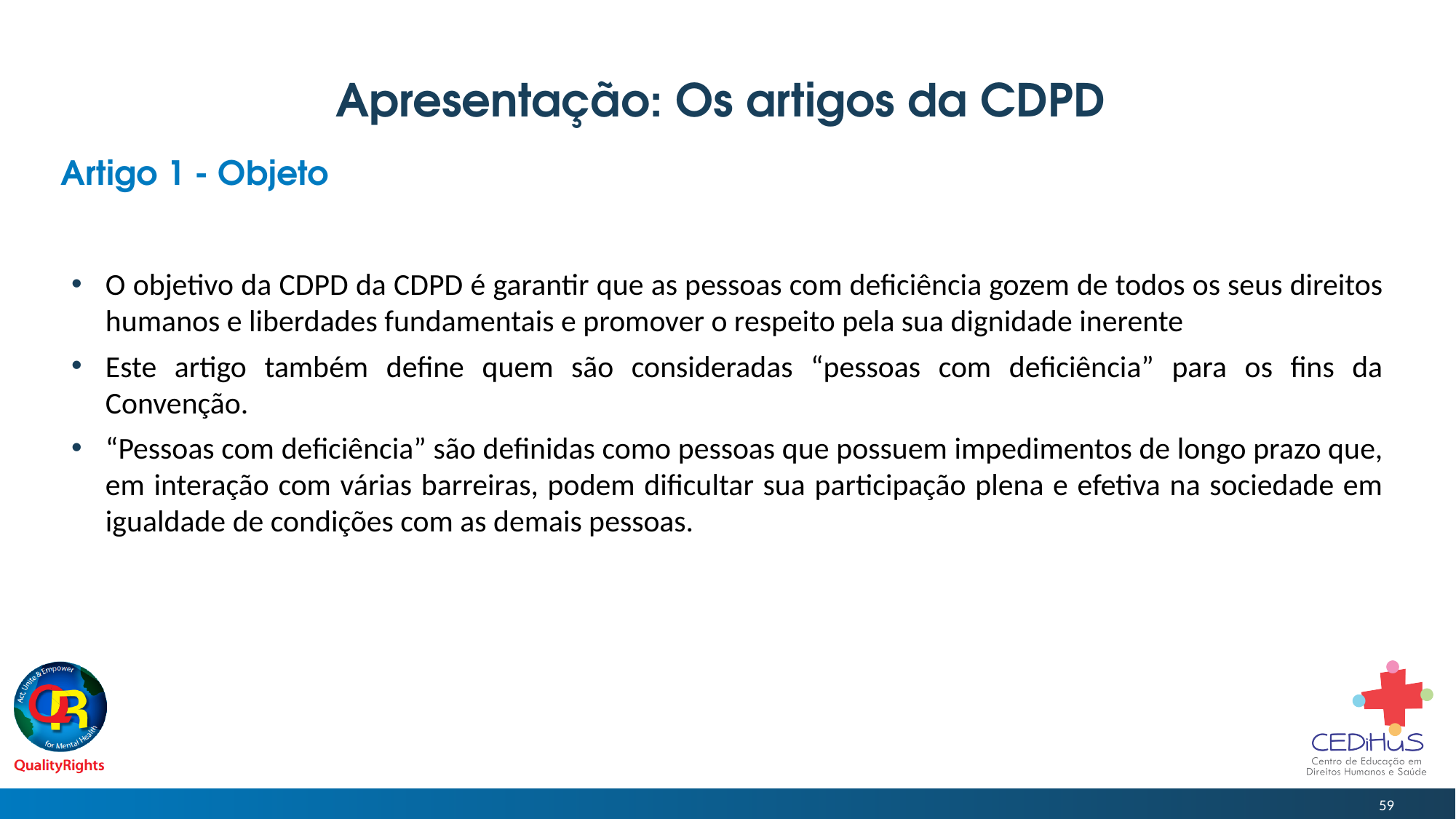

# Apresentação: Os artigos da CDPD
Artigo 1 - Objeto
O objetivo da CDPD da CDPD é garantir que as pessoas com deficiência gozem de todos os seus direitos humanos e liberdades fundamentais e promover o respeito pela sua dignidade inerente
Este artigo também define quem são consideradas “pessoas com deficiência” para os fins da Convenção.
“Pessoas com deficiência” são definidas como pessoas que possuem impedimentos de longo prazo que, em interação com várias barreiras, podem dificultar sua participação plena e efetiva na sociedade em igualdade de condições com as demais pessoas.